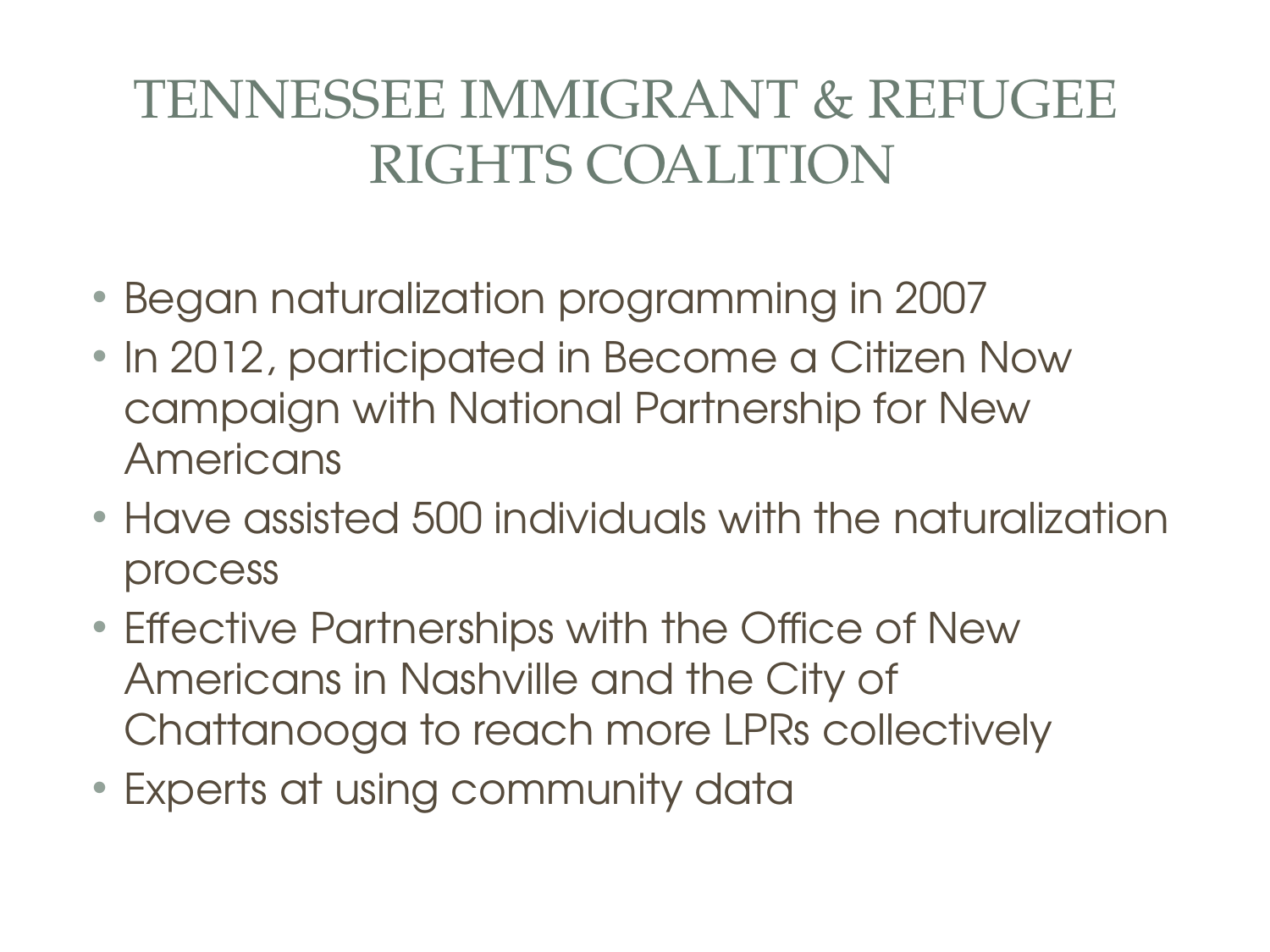

# Tennessee Immigrant & Refugee  Rights Coalition
Began naturalization programming in 2007
In 2012, participated in Become a Citizen Now campaign with National Partnership for New Americans
Have assisted 500 individuals with the naturalization process
Effective Partnerships with the Office of New Americans in Nashville and the City of Chattanooga to reach more LPRs collectively
Experts at using community data